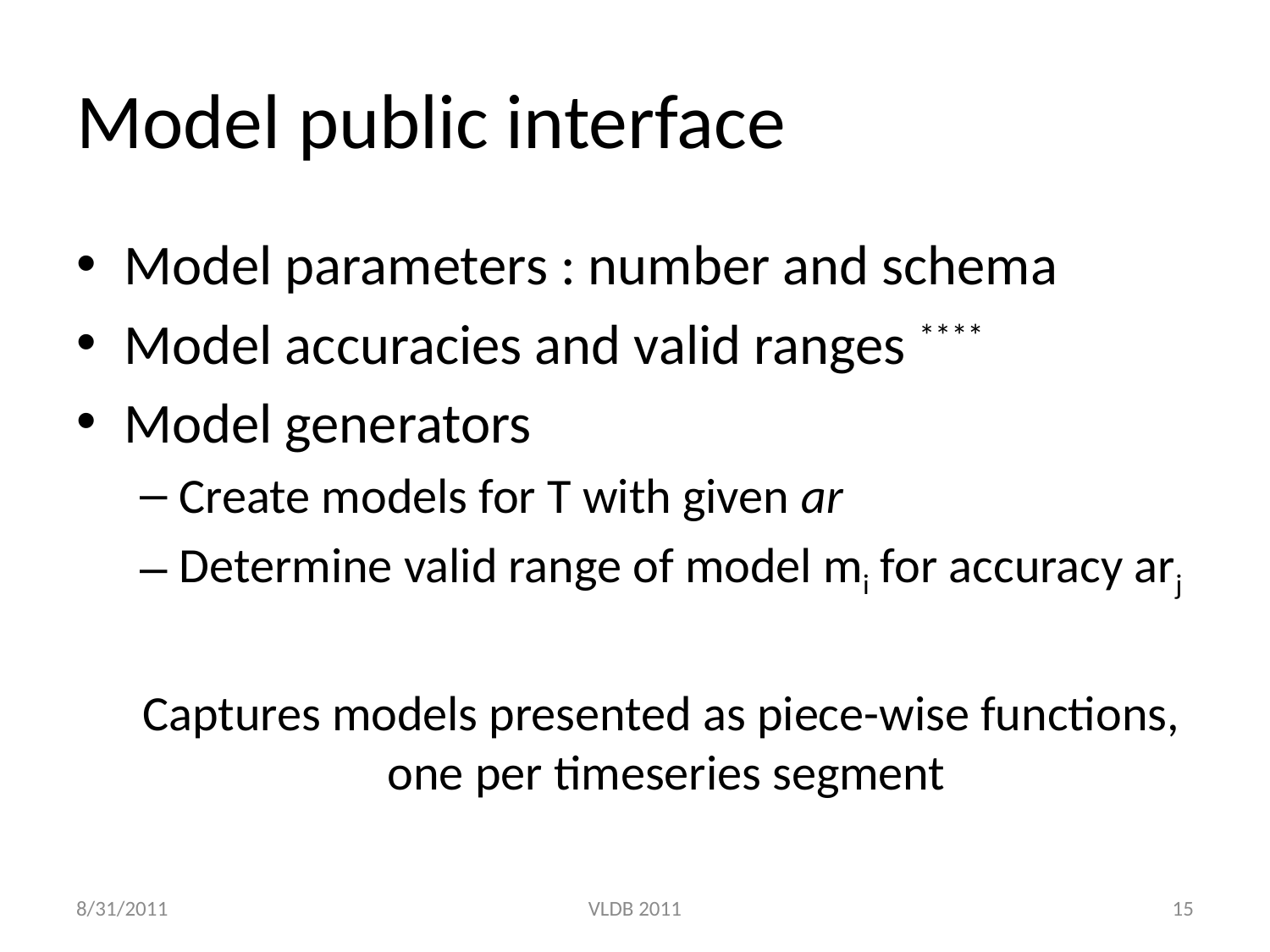

# Model public interface
Model parameters : number and schema
Model accuracies and valid ranges ****
Model generators
Create models for T with given ar
Determine valid range of model mi for accuracy arj

Captures models presented as piece-wise functions,  one per timeseries segment

8/31/2011
VLDB 2011
15